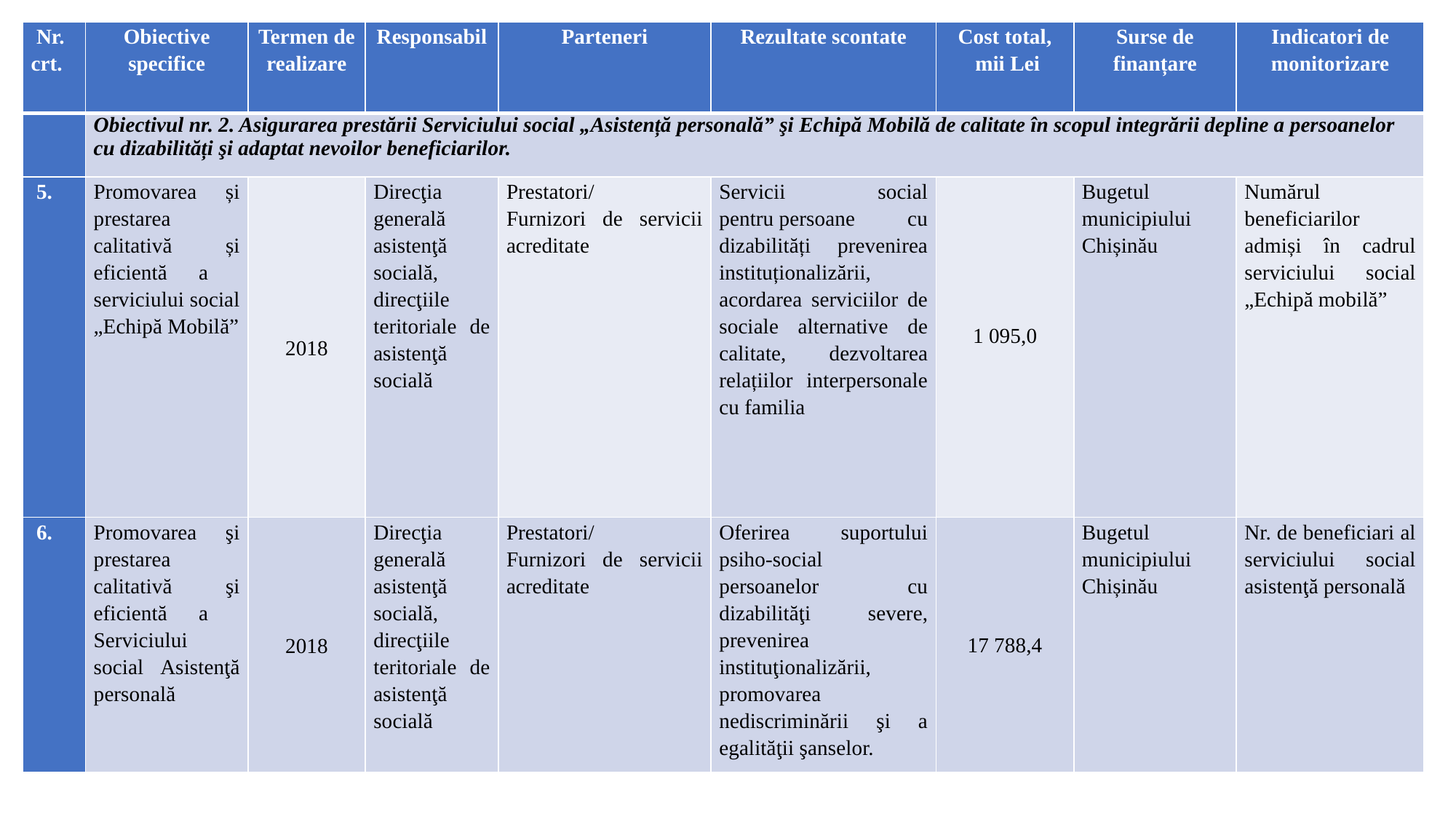

| Nr. crt. | Obiective specifice | Termen de realizare | Responsabil | Parteneri | Rezultate scontate | Cost total, mii Lei | Surse de finanțare | Indicatori de monitorizare |
| --- | --- | --- | --- | --- | --- | --- | --- | --- |
|  | Obiectivul nr. 2. Asigurarea prestării Serviciului social „Asistență personală” şi Echipă Mobilă de calitate în scopul integrării depline a persoanelor cu dizabilități şi adaptat nevoilor beneficiarilor. |  |  |  |  |  |  |  |
| 5. | Promovarea și prestarea calitativă și eficientă a serviciului social „Echipă Mobilă” | 2018 | Direcţia generală asistenţă socială, direcţiile teritoriale de asistenţă socială | Prestatori/ Furnizori de servicii acreditate | Servicii social pentru persoane cu dizabilități prevenirea instituționalizării, acordarea serviciilor de sociale alternative de calitate, dezvoltarea relațiilor interpersonale cu familia | 1 095,0 | Bugetul municipiului Chișinău | Numărul beneficiarilor admiși în cadrul serviciului social „Echipă mobilă” |
| 6. | Promovarea şi prestarea calitativă şi eficientă a Serviciului social Asistenţă personală | 2018 | Direcţia generală asistenţă socială, direcţiile teritoriale de asistenţă socială | Prestatori/ Furnizori de servicii acreditate | Oferirea suportului psiho-social persoanelor cu dizabilităţi severe, prevenirea instituţionalizării, promovarea nediscriminării şi a egalităţii şanselor. | 17 788,4 | Bugetul municipiului Chișinău | Nr. de beneficiari al serviciului social asistenţă personală |